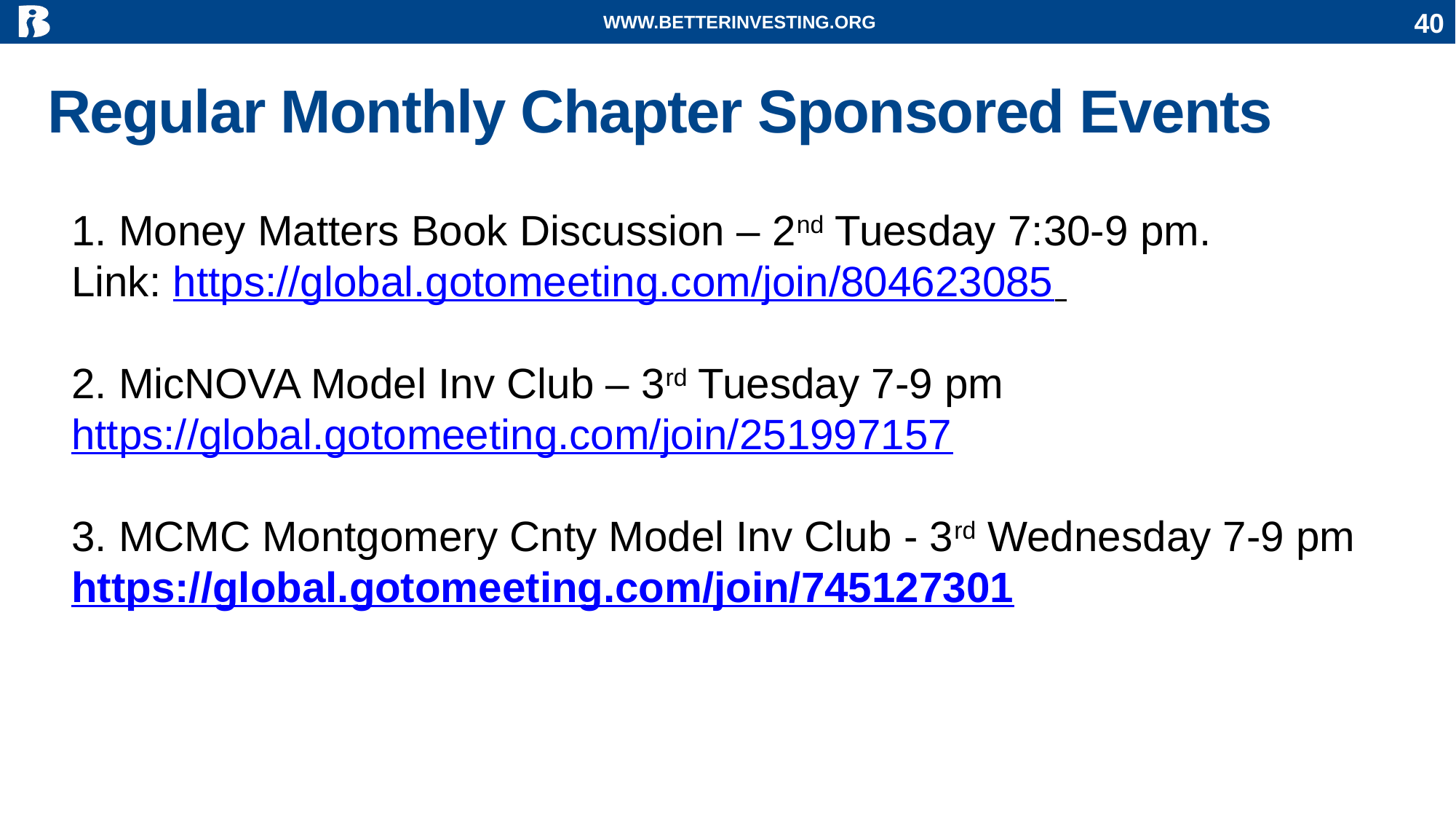

WWW.BETTERINVESTING.ORG
40
# Regular Monthly Chapter Sponsored Events
1. Money Matters Book Discussion – 2nd Tuesday 7:30-9 pm.
Link: https://global.gotomeeting.com/join/804623085

2. MicNOVA Model Inv Club – 3rd Tuesday 7-9 pm
https://global.gotomeeting.com/join/251997157

3. MCMC Montgomery Cnty Model Inv Club - 3rd Wednesday 7-9 pm
https://global.gotomeeting.com/join/745127301